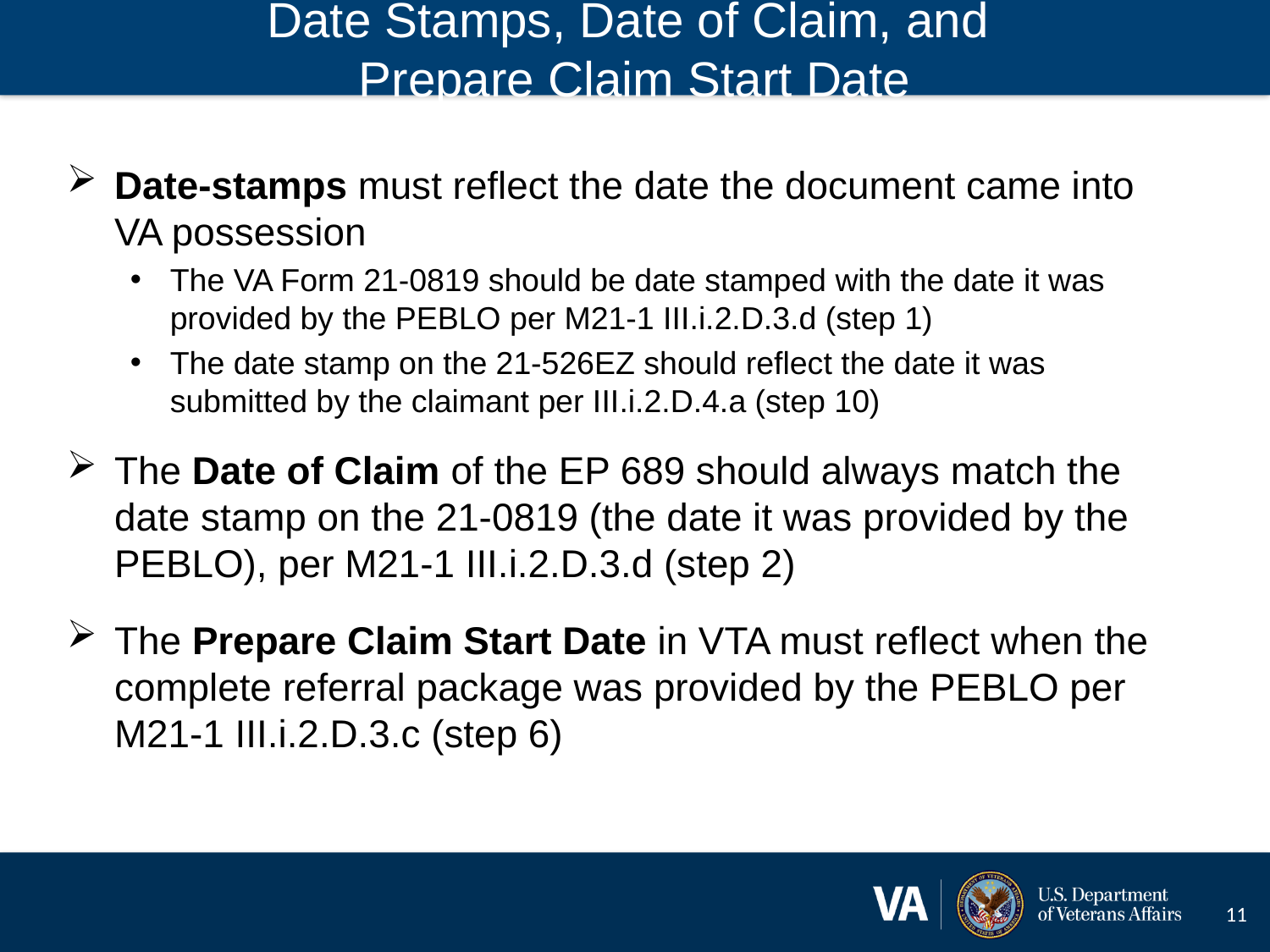

# Date Stamps, Date of Claim, and Prepare Claim Start Date
Date-stamps must reflect the date the document came into VA possession
The VA Form 21-0819 should be date stamped with the date it was provided by the PEBLO per M21-1 III.i.2.D.3.d (step 1)
The date stamp on the 21-526EZ should reflect the date it was submitted by the claimant per III.i.2.D.4.a (step 10)

The Date of Claim of the EP 689 should always match the date stamp on the 21-0819 (the date it was provided by the PEBLO), per M21-1 III.i.2.D.3.d (step 2)

The Prepare Claim Start Date in VTA must reflect when the complete referral package was provided by the PEBLO per M21-1 III.i.2.D.3.c (step 6)

11